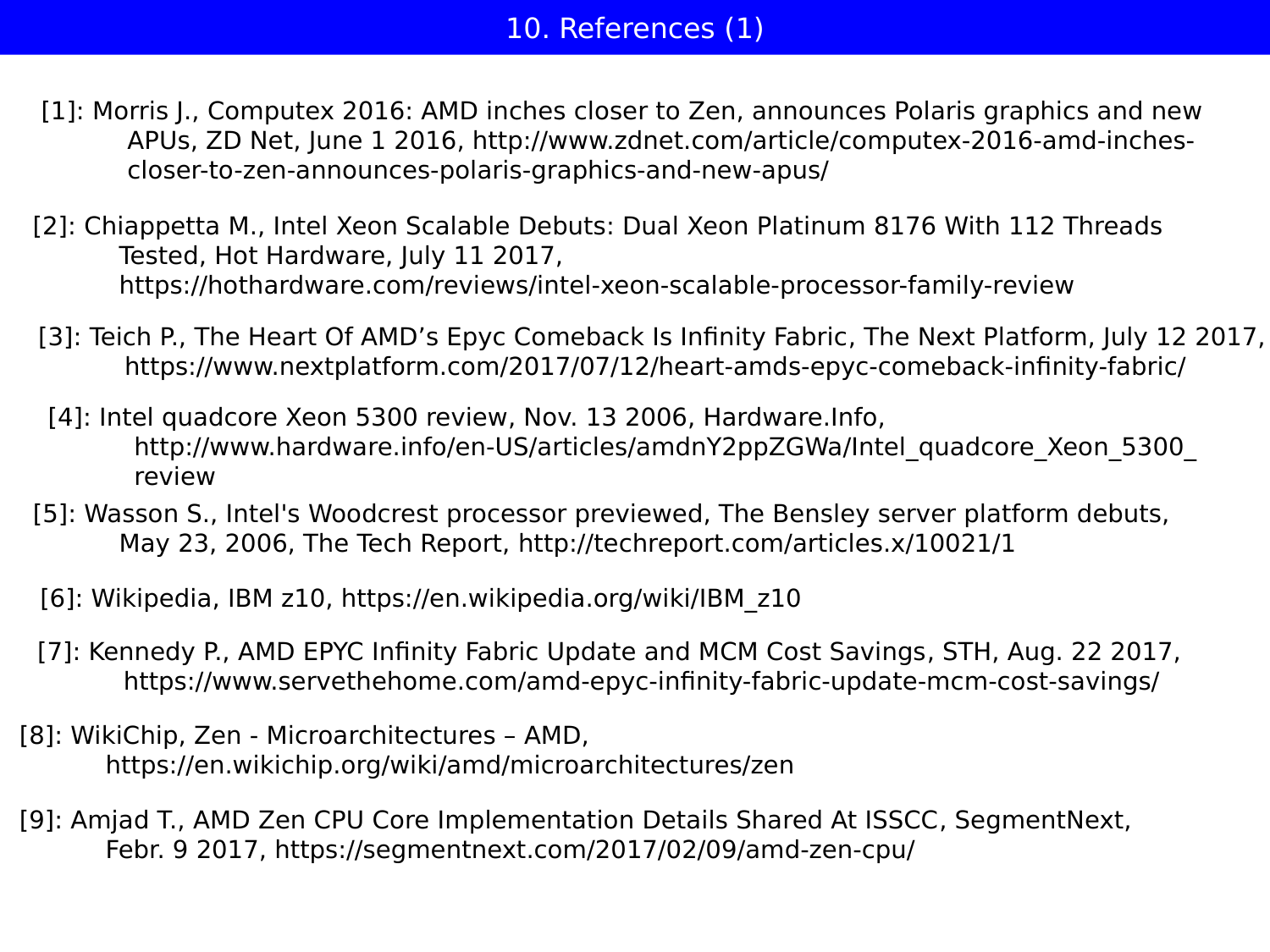

# 10. References (1)
[1]: Morris J., Computex 2016: AMD inches closer to Zen, announces Polaris graphics and new
           APUs, ZD Net, June 1 2016, http://www.zdnet.com/article/computex-2016-amd-inches-
           closer-to-zen-announces-polaris-graphics-and-new-apus/
[2]: Chiappetta M., Intel Xeon Scalable Debuts: Dual Xeon Platinum 8176 With 112 Threads
           Tested, Hot Hardware, July 11 2017,
           https://hothardware.com/reviews/intel-xeon-scalable-processor-family-review
[3]: Teich P., The Heart Of AMD’s Epyc Comeback Is Infinity Fabric, The Next Platform, July 12 2017,
           https://www.nextplatform.com/2017/07/12/heart-amds-epyc-comeback-infinity-fabric/
[4]: Intel quadcore Xeon 5300 review, Nov. 13 2006, Hardware.Info,
           http://www.hardware.info/en-US/articles/amdnY2ppZGWa/Intel_quadcore_Xeon_5300_
           review
[5]: Wasson S., Intel's Woodcrest processor previewed, The Bensley server platform debuts,
           May 23, 2006, The Tech Report, http://techreport.com/articles.x/10021/1
[6]: Wikipedia, IBM z10, https://en.wikipedia.org/wiki/IBM_z10
[7]: Kennedy P., AMD EPYC Infinity Fabric Update and MCM Cost Savings, STH, Aug. 22 2017,
           https://www.servethehome.com/amd-epyc-infinity-fabric-update-mcm-cost-savings/
[8]: WikiChip, Zen - Microarchitectures – AMD,
           https://en.wikichip.org/wiki/amd/microarchitectures/zen
[9]: Amjad T., AMD Zen CPU Core Implementation Details Shared At ISSCC, SegmentNext,
           Febr. 9 2017, https://segmentnext.com/2017/02/09/amd-zen-cpu/